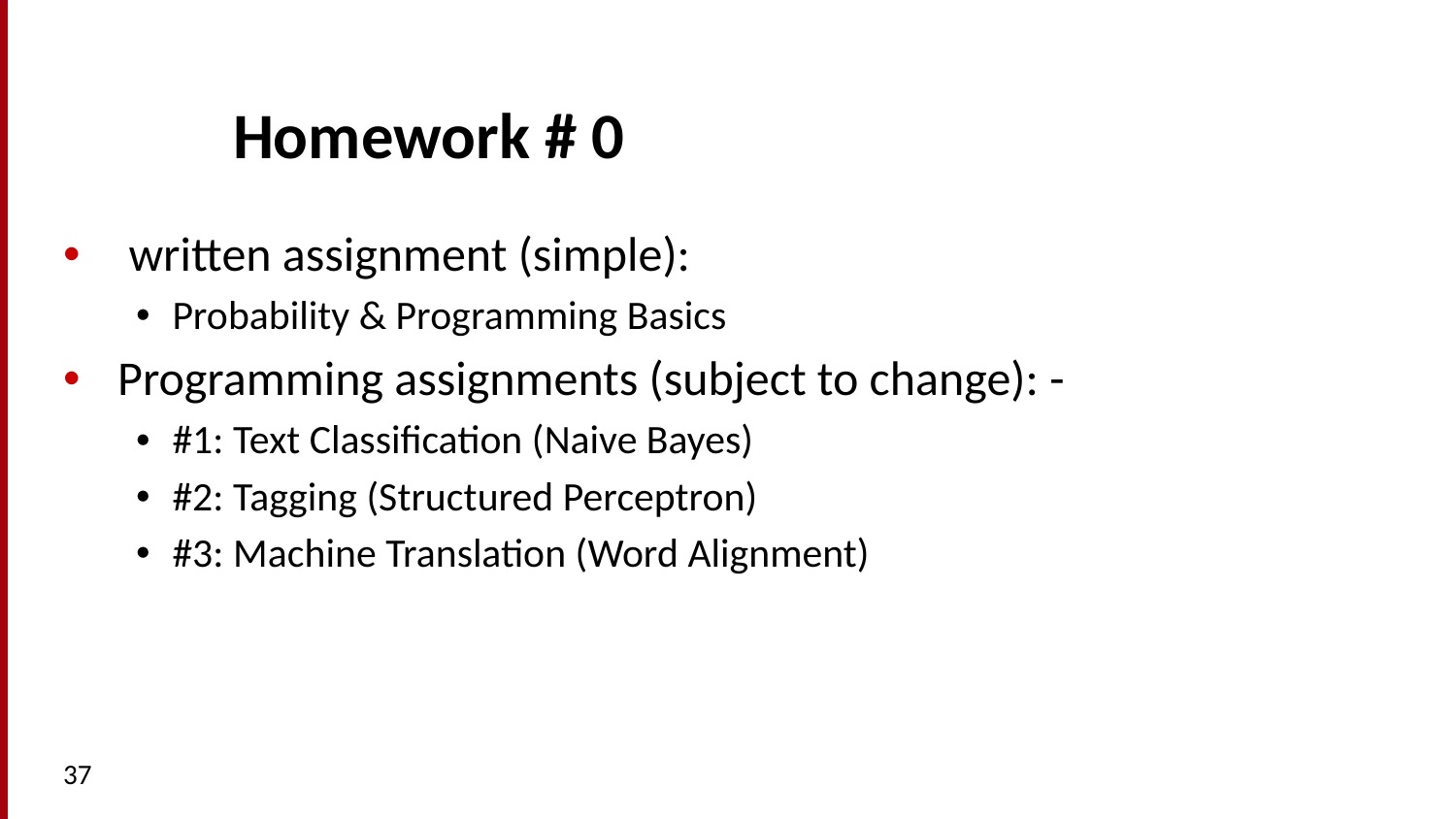

# Homework # 0
 written assignment (simple):
Probability & Programming Basics
Programming assignments (subject to change): -
#1: Text Classification (Naive Bayes)
#2: Tagging (Structured Perceptron)
#3: Machine Translation (Word Alignment)

37